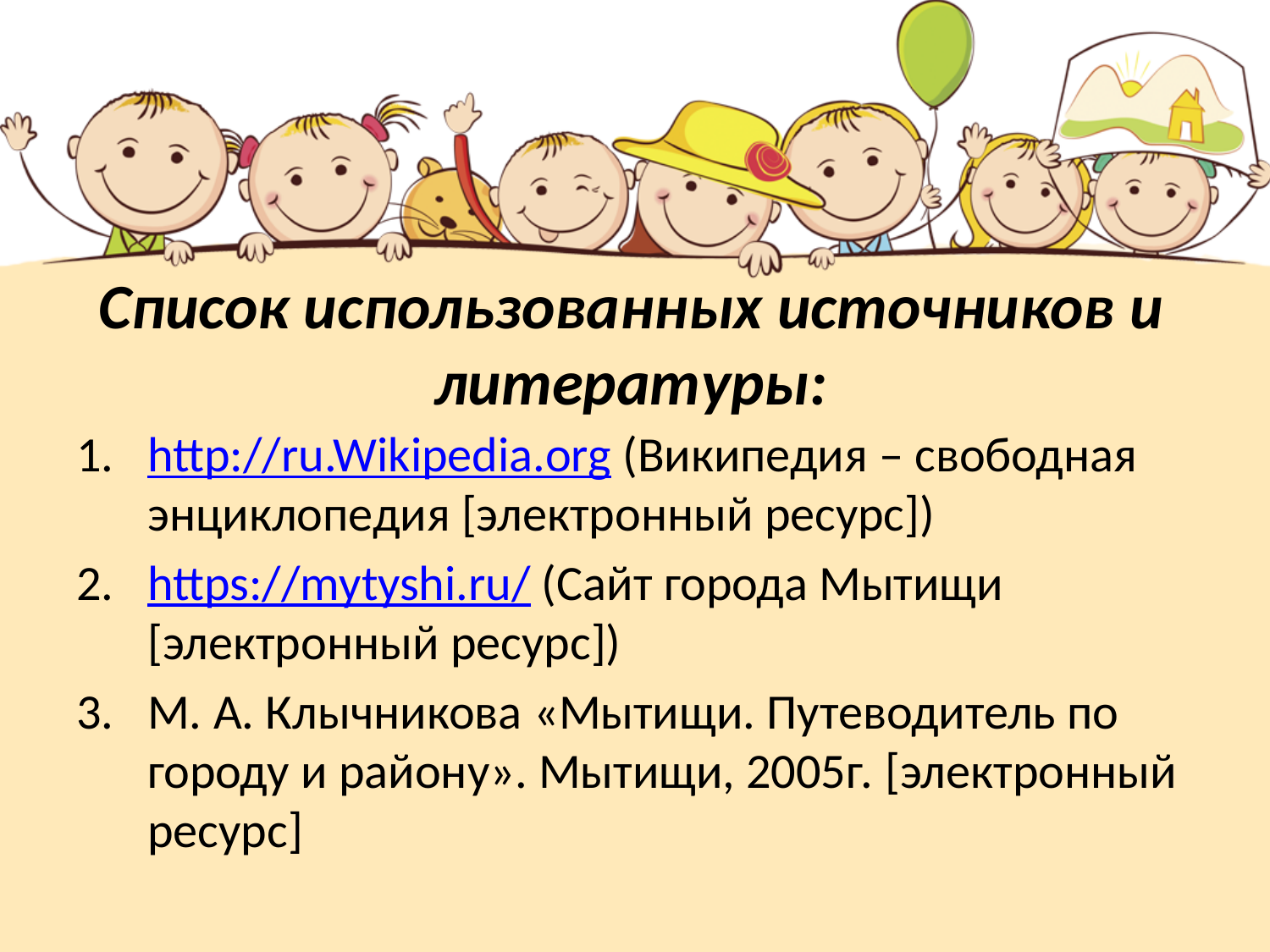

# Список использованных источников и литературы:
http://ru.Wikipedia.org (Википедия – свободная энциклопедия [электронный ресурс])
https://mytyshi.ru/ (Сайт города Мытищи [электронный ресурс])
М. А. Клычникова «Мытищи. Путеводитель по городу и району». Мытищи, 2005г. [электронный ресурс]